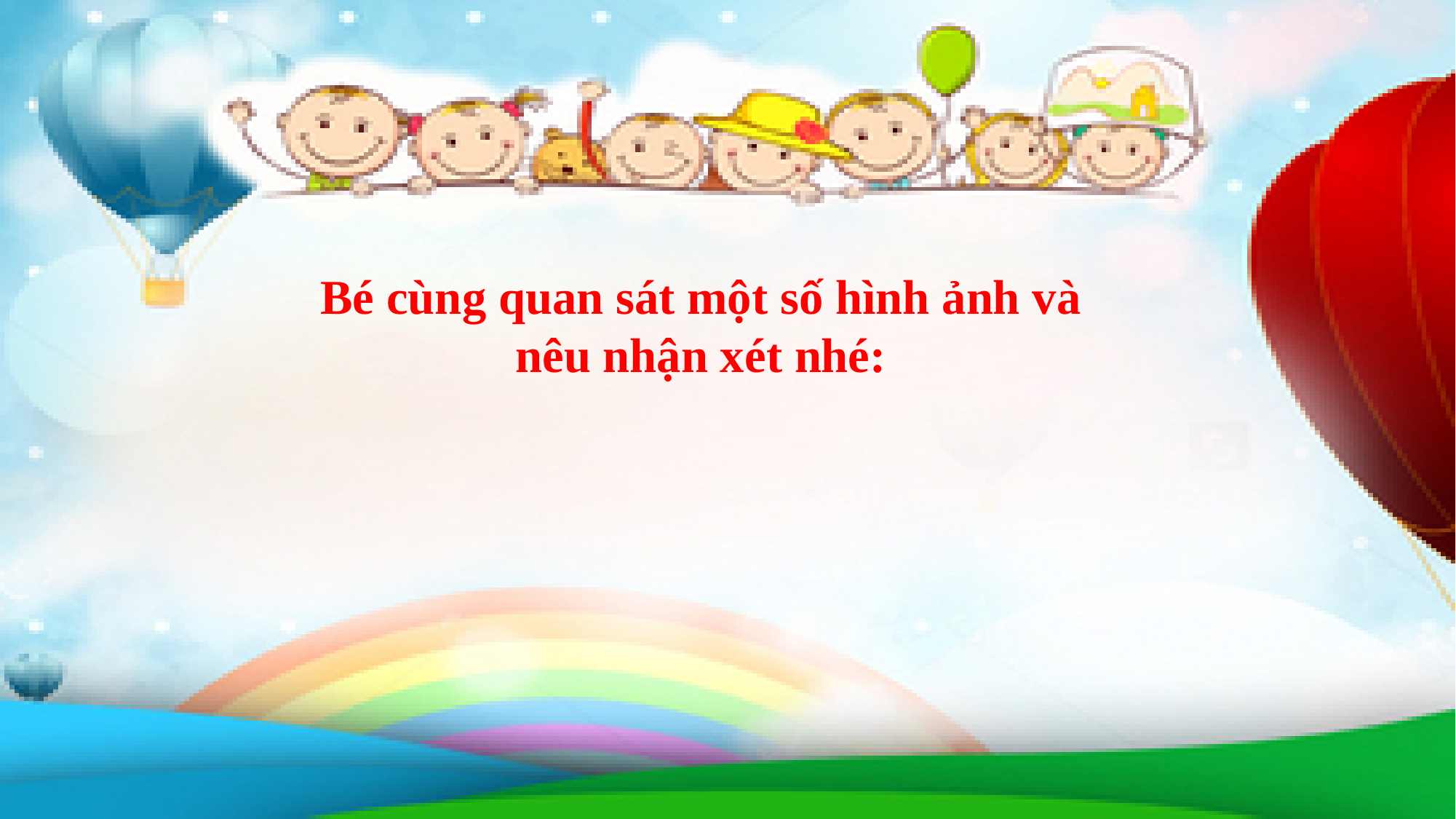

Bé cùng quan sát một số hình ảnh và nêu nhận xét nhé: